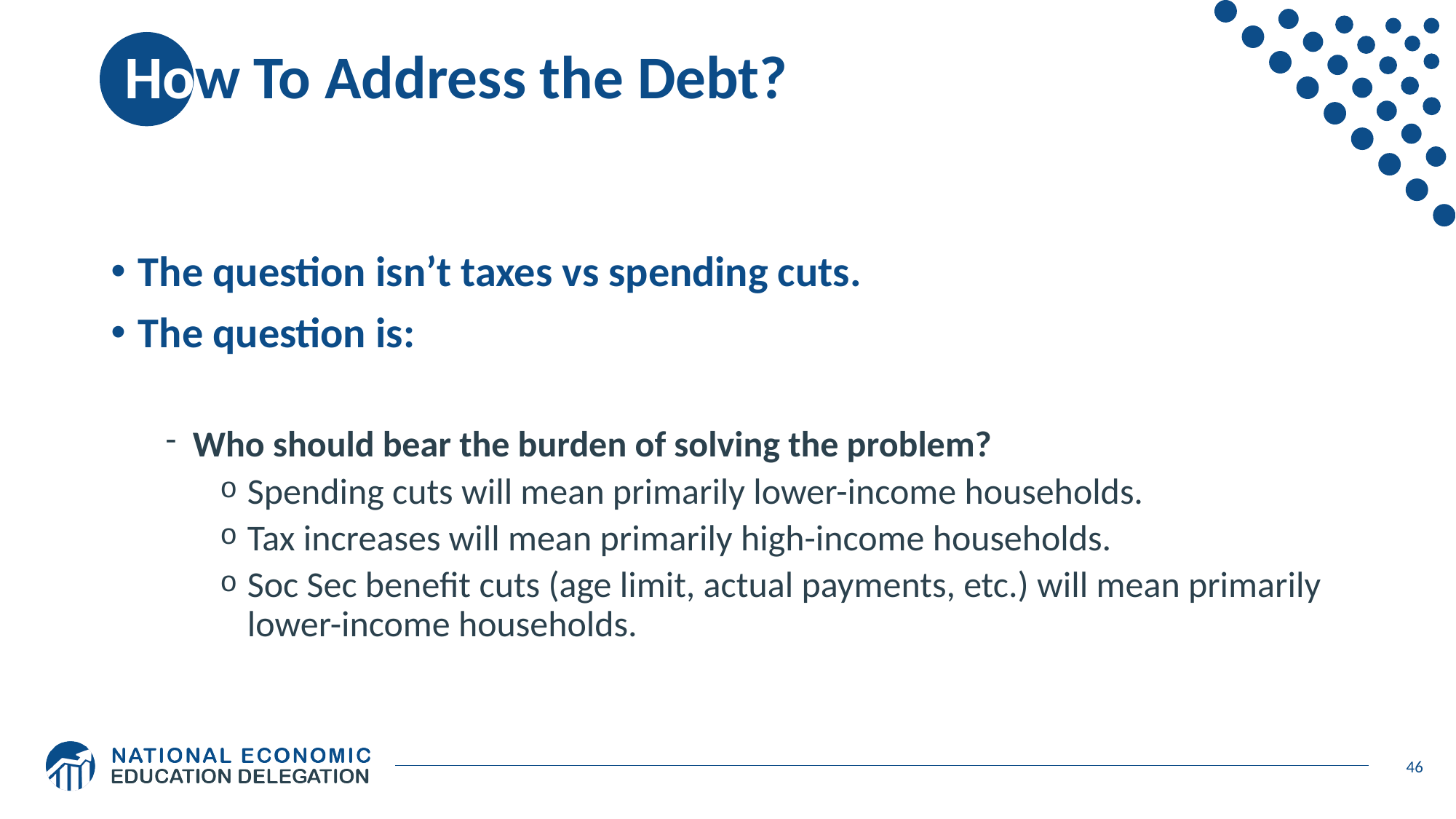

# How To Address the Debt?
The question isn’t taxes vs spending cuts.
The question is:

Who should bear the burden of solving the problem?
Spending cuts will mean primarily lower-income households.
Tax increases will mean primarily high-income households.
Soc Sec benefit cuts (age limit, actual payments, etc.) will mean primarily lower-income households.
46